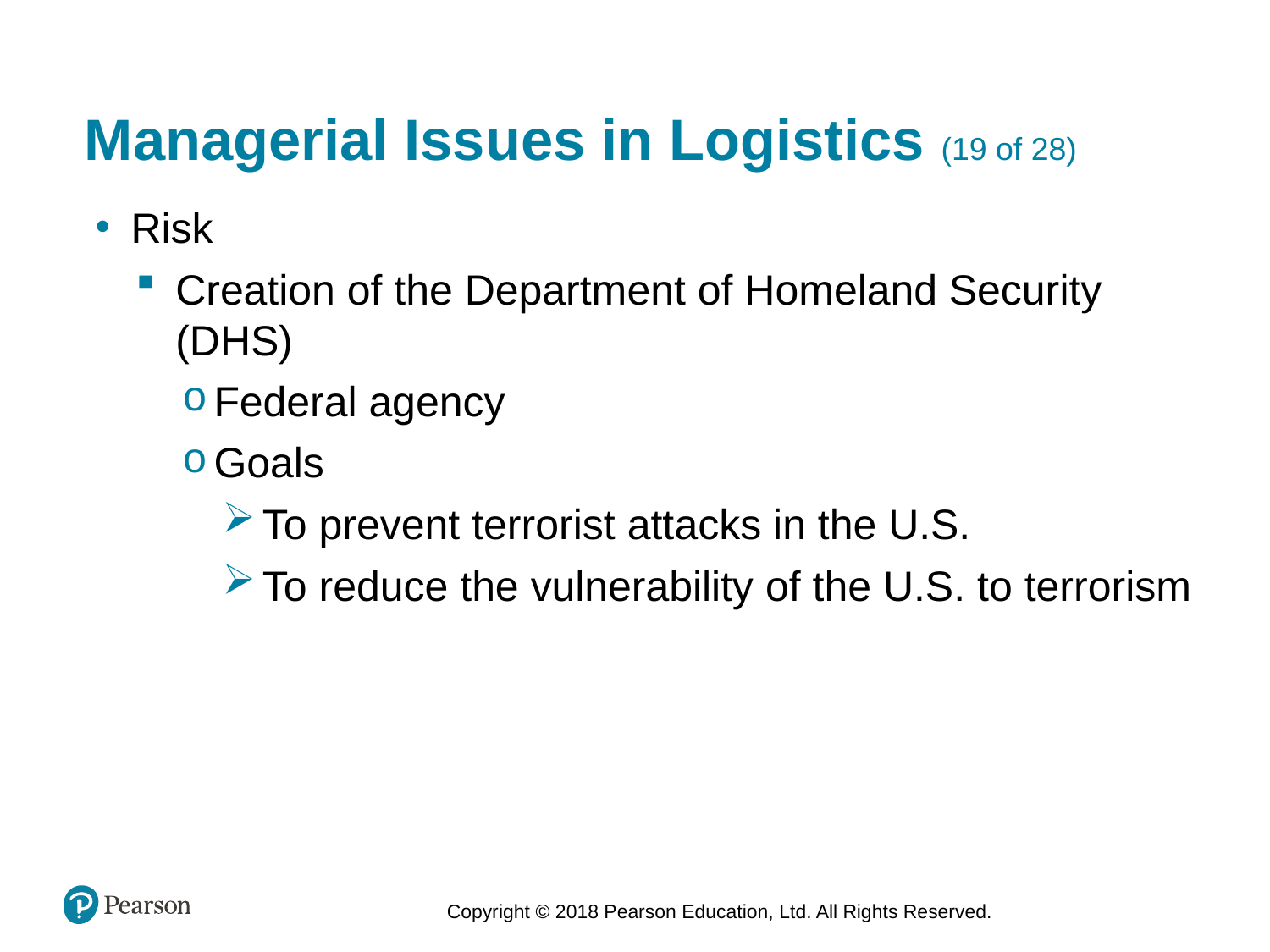

# Managerial Issues in Logistics (19 of 28)
Risk
Creation of the Department of Homeland Security (DHS)
Federal agency
Goals
To prevent terrorist attacks in the U.S.
To reduce the vulnerability of the U.S. to terrorism